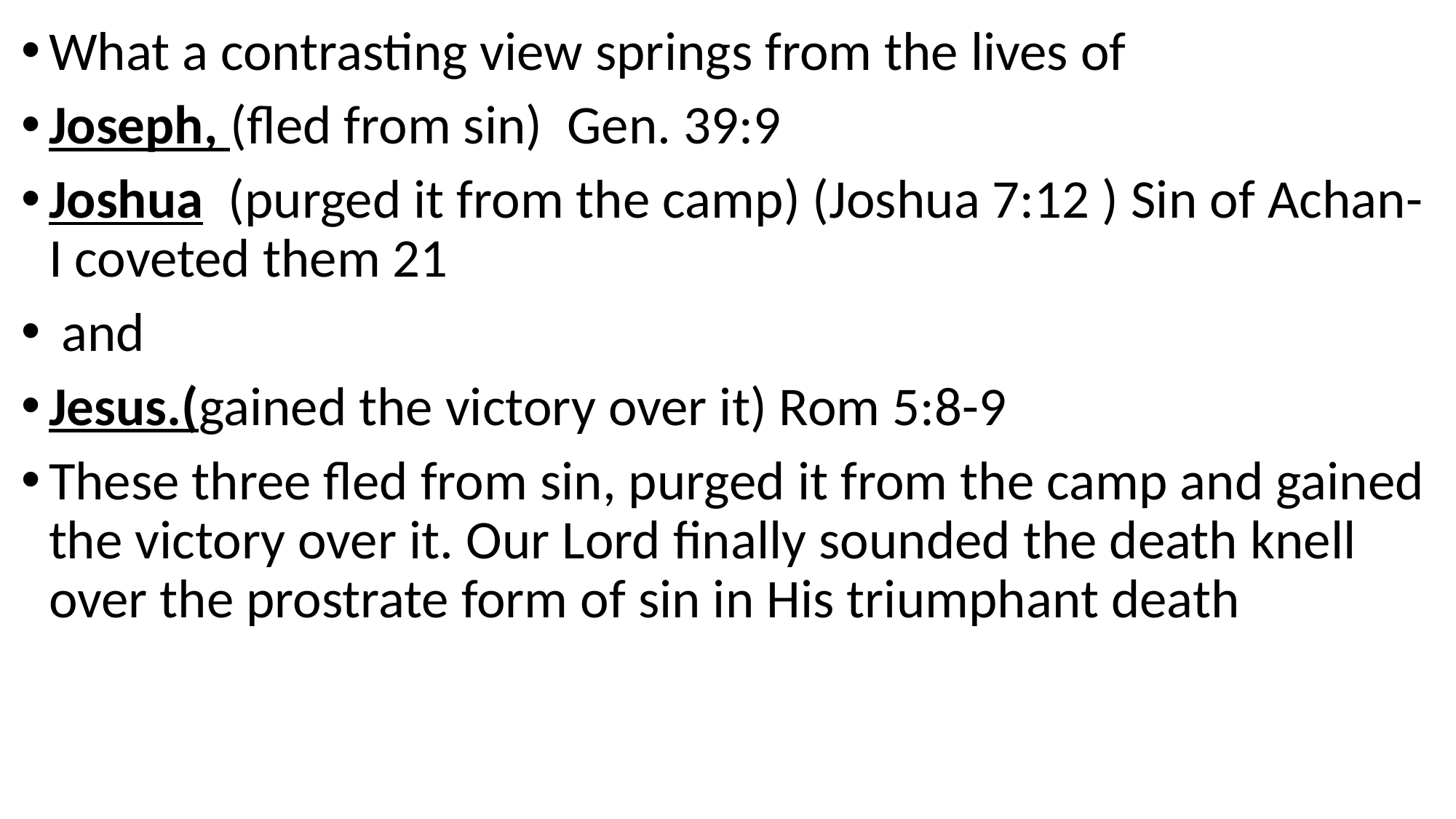

What a contrasting view springs from the lives of
Joseph, (fled from sin)  Gen. 39:9
Joshua  (purged it from the camp) (Joshua 7:12 ) Sin of Achan-I coveted them 21
 and
Jesus.(gained the victory over it) Rom 5:8-9
These three fled from sin, purged it from the camp and gained the victory over it. Our Lord finally sounded the death knell over the prostrate form of sin in His triumphant death